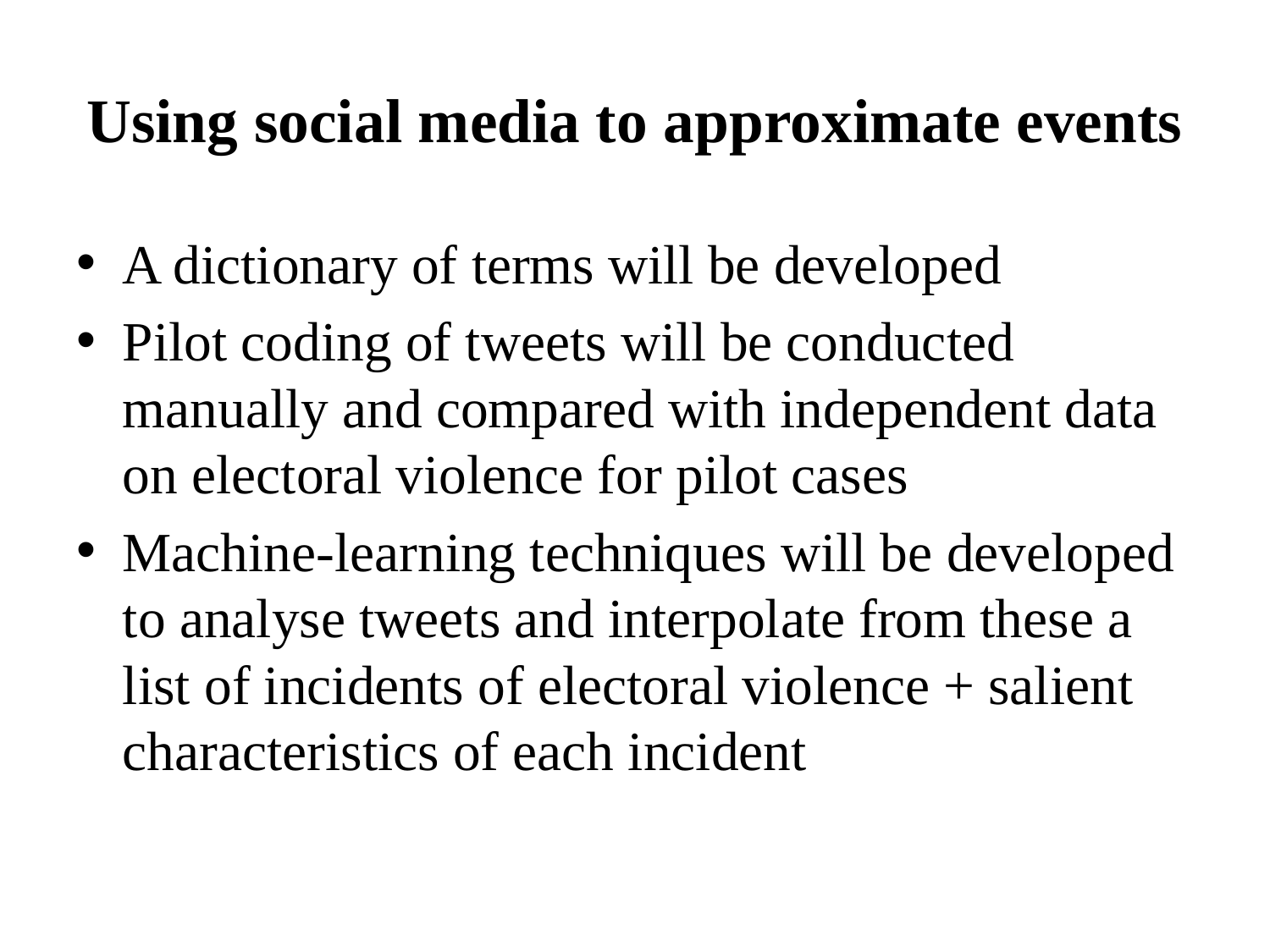

# Using social media to approximate events
A dictionary of terms will be developed
Pilot coding of tweets will be conducted manually and compared with independent data on electoral violence for pilot cases
Machine-learning techniques will be developed to analyse tweets and interpolate from these a list of incidents of electoral violence + salient characteristics of each incident